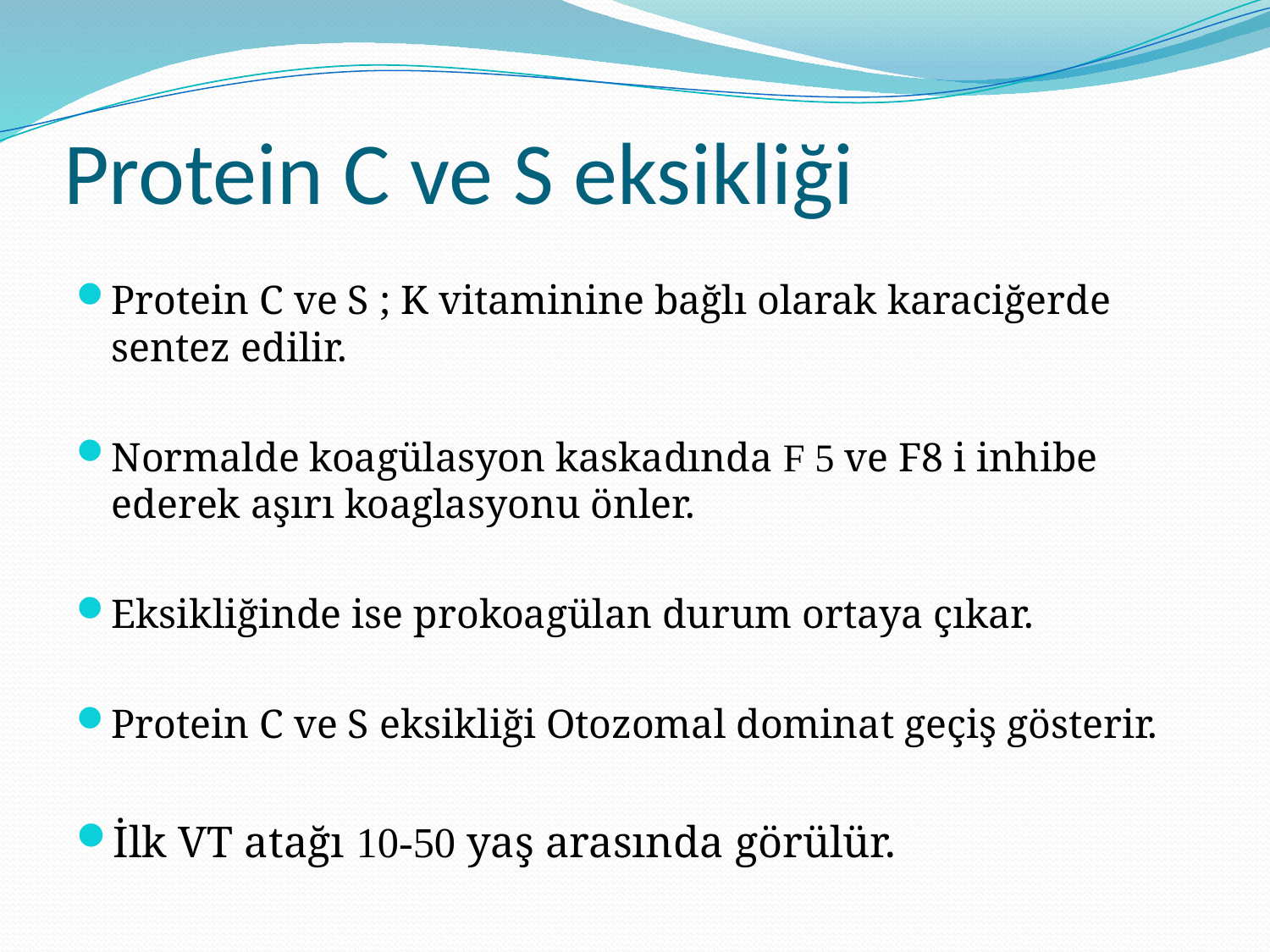

# Protein C ve S eksikliği
Protein C ve S ; K vitaminine bağlı olarak karaciğerde sentez edilir.

Normalde koagülasyon kaskadında F 5 ve F8 i inhibe ederek aşırı koaglasyonu önler.

Eksikliğinde ise prokoagülan durum ortaya çıkar.

Protein C ve S eksikliği Otozomal dominat geçiş gösterir.

İlk VT atağı 10-50 yaş arasında görülür.